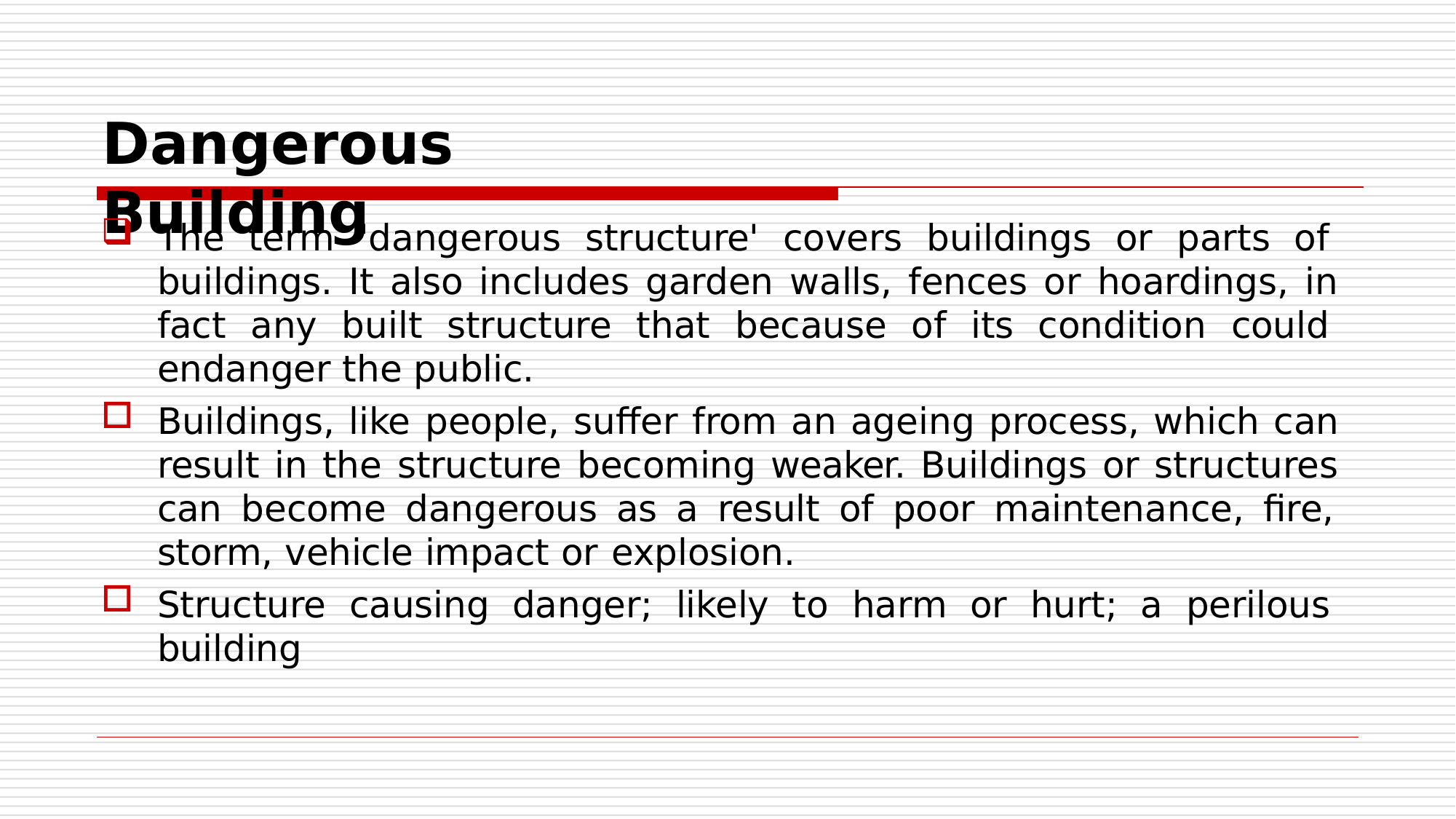

# Dangerous Building

The term 'dangerous structure' covers buildings or parts of  buildings. It also includes garden walls, fences or hoardings, in  fact any built structure that because of its condition could  endanger the public.
Buildings, like people, suffer from an ageing process, which can  result in the structure becoming weaker. Buildings or structures  can become dangerous as a result of poor maintenance, fire,  storm, vehicle impact or explosion.
Structure causing danger; likely to harm or hurt; a perilous  building